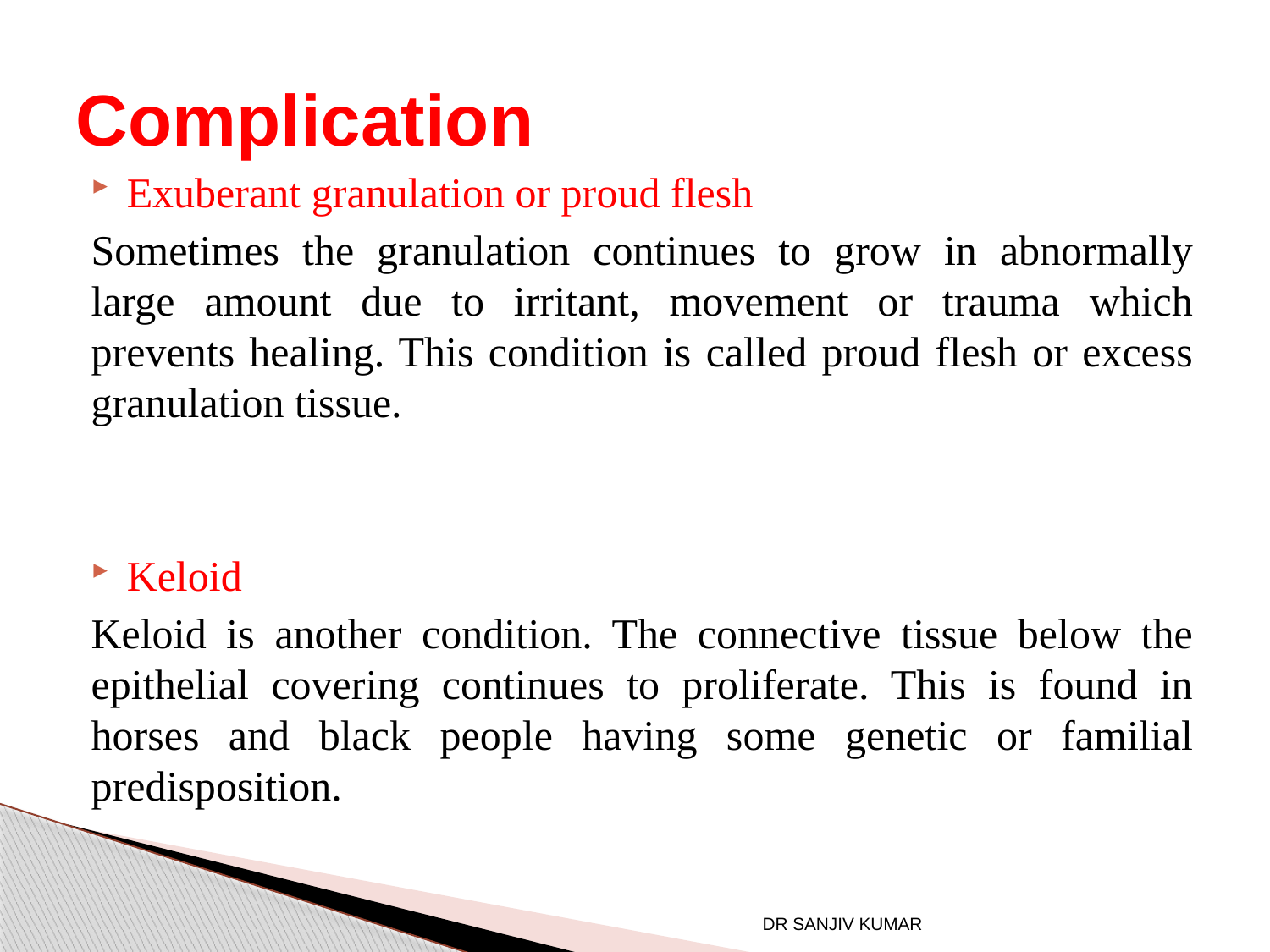

# Complication
Exuberant granulation or proud flesh
Sometimes the granulation continues to grow in abnormally large amount due to irritant, movement or trauma which prevents healing. This condition is called proud flesh or excess granulation tissue.

Keloid
Keloid is another condition. The connective tissue below the epithelial covering continues to proliferate. This is found in horses and black people having some genetic or familial predisposition.

DR SANJIV KUMAR